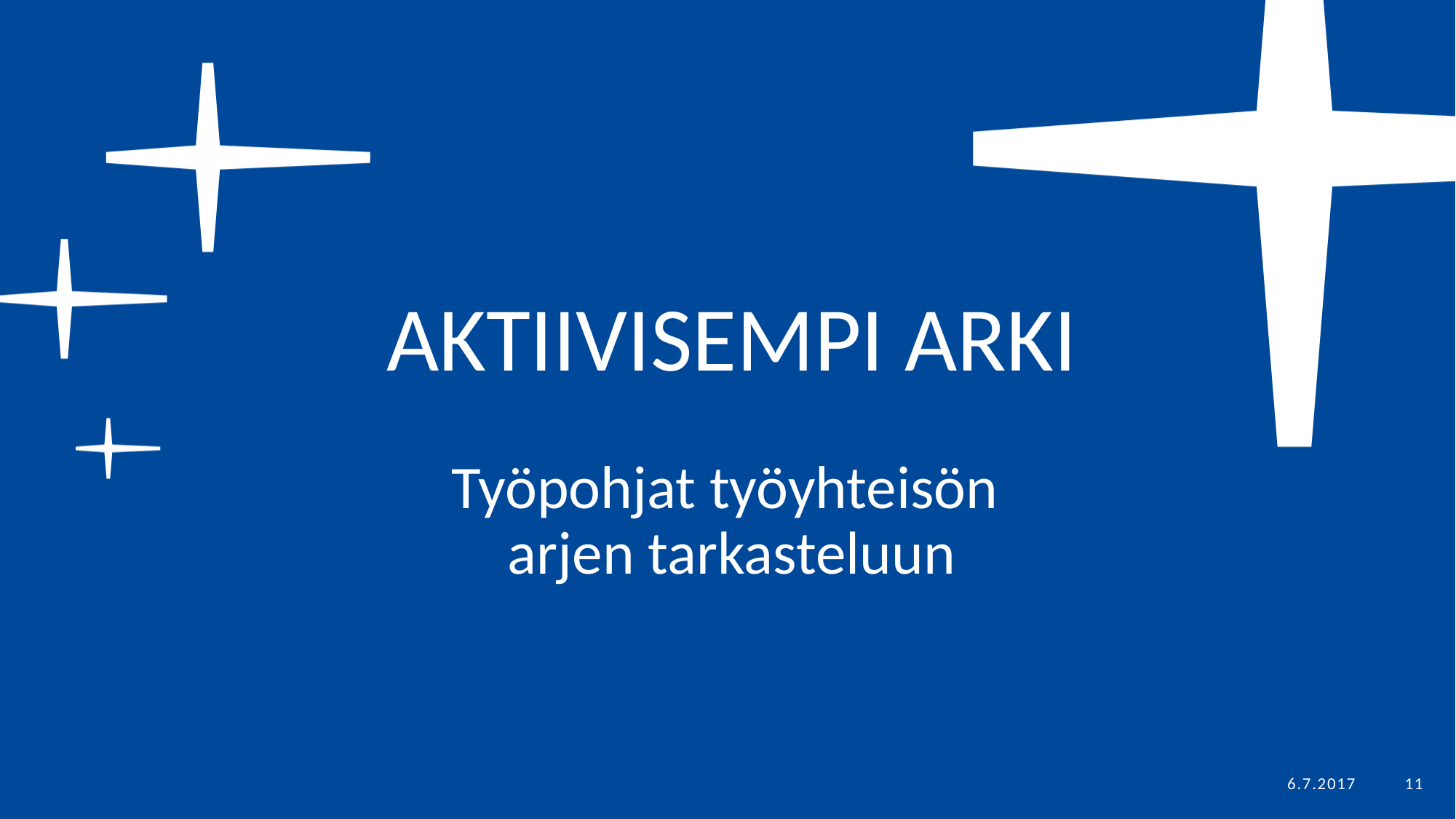

# AKTIIVISEMPI ARKI Työpohjat työyhteisön arjen tarkasteluun
6.7.2017
11